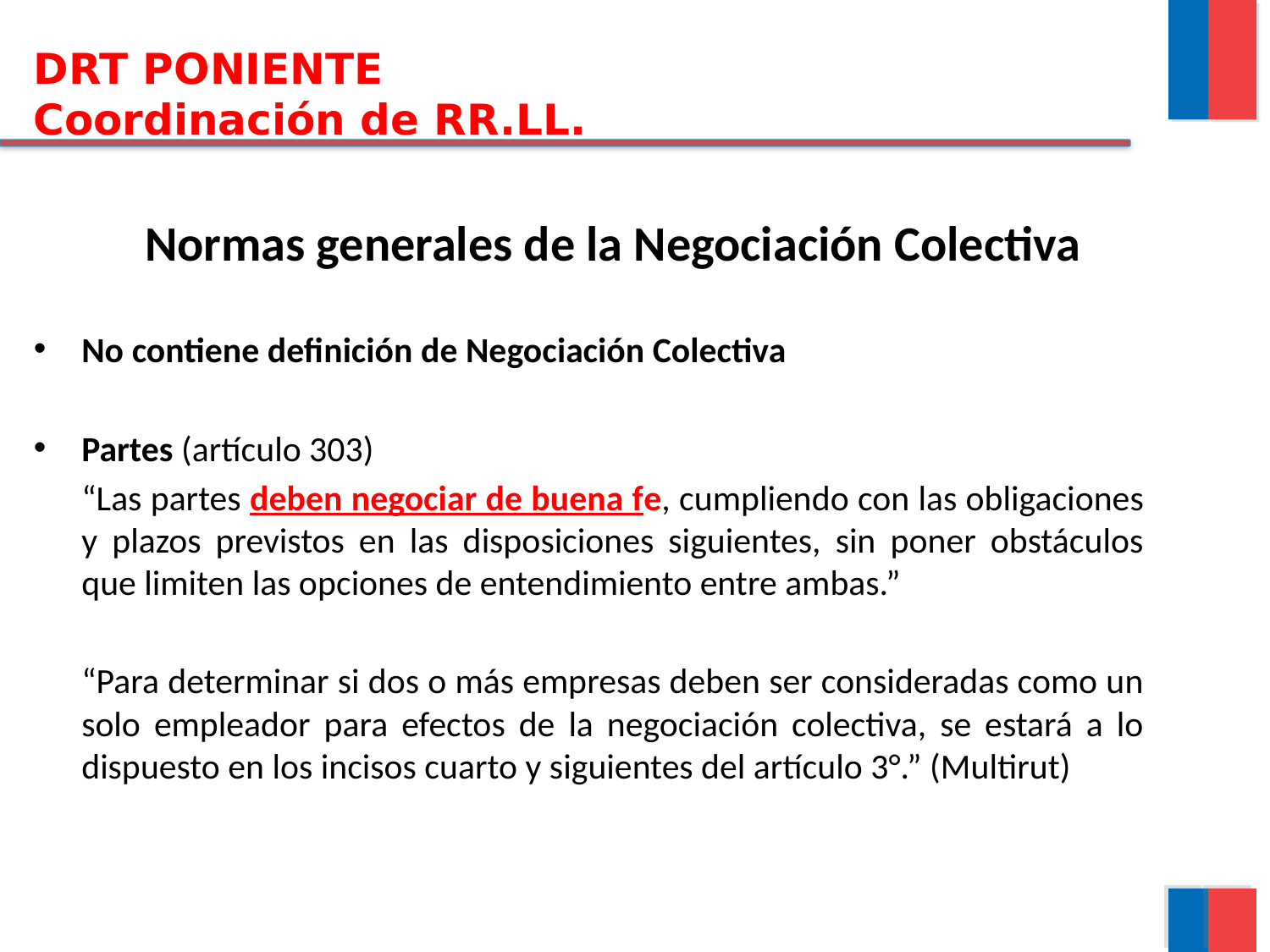

DRT PONIENTE
Coordinación de RR.LL.

	Normas generales de la Negociación Colectiva

No contiene definición de Negociación Colectiva

Partes (artículo 303)
	“Las partes deben negociar de buena fe, cumpliendo con las obligaciones y plazos previstos en las disposiciones siguientes, sin poner obstáculos que limiten las opciones de entendimiento entre ambas.”

	“Para determinar si dos o más empresas deben ser consideradas como un solo empleador para efectos de la negociación colectiva, se estará a lo dispuesto en los incisos cuarto y siguientes del artículo 3°.” (Multirut)